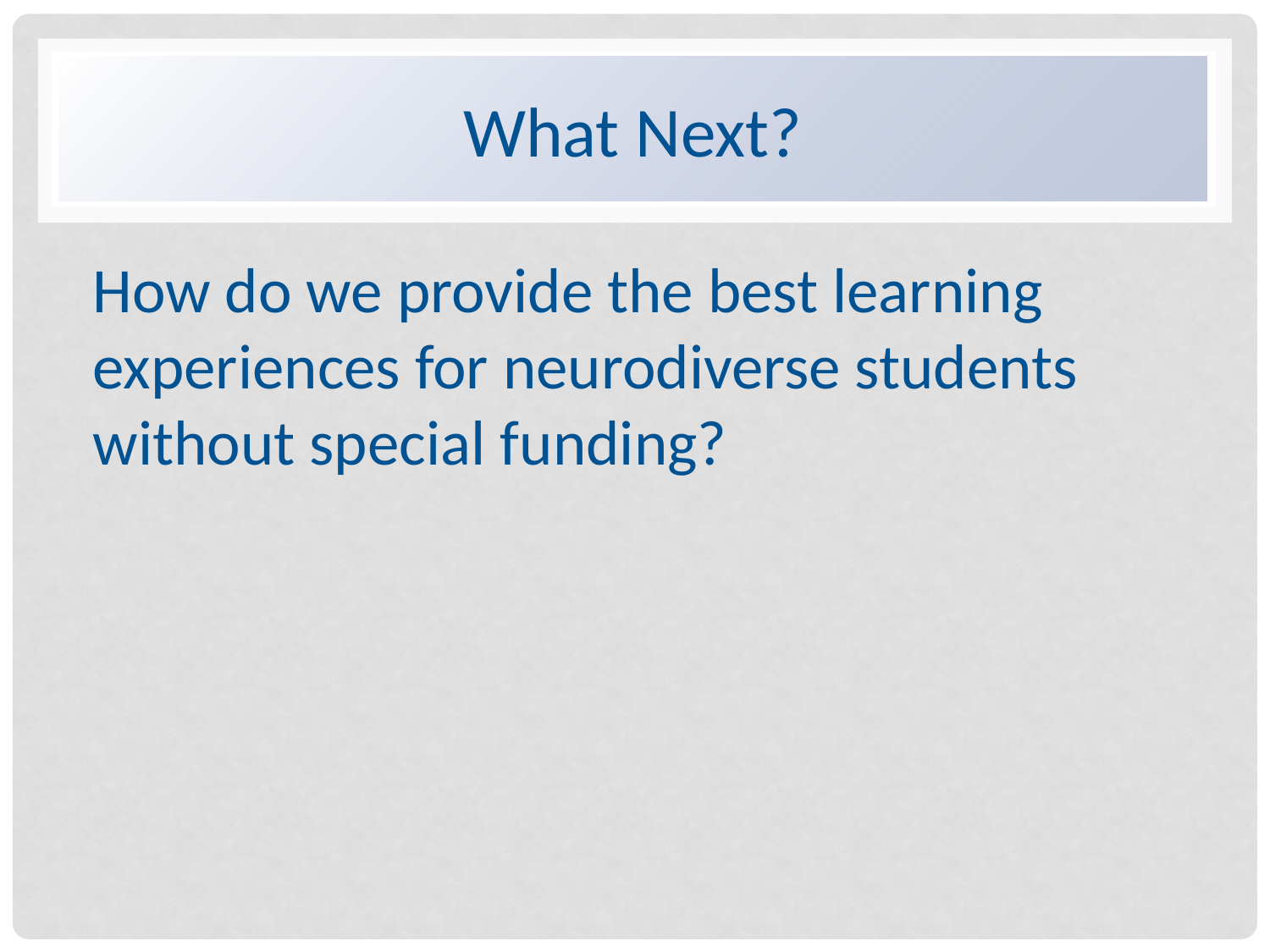

# What Next?
How do we provide the best learning experiences for neurodiverse students
without special funding?